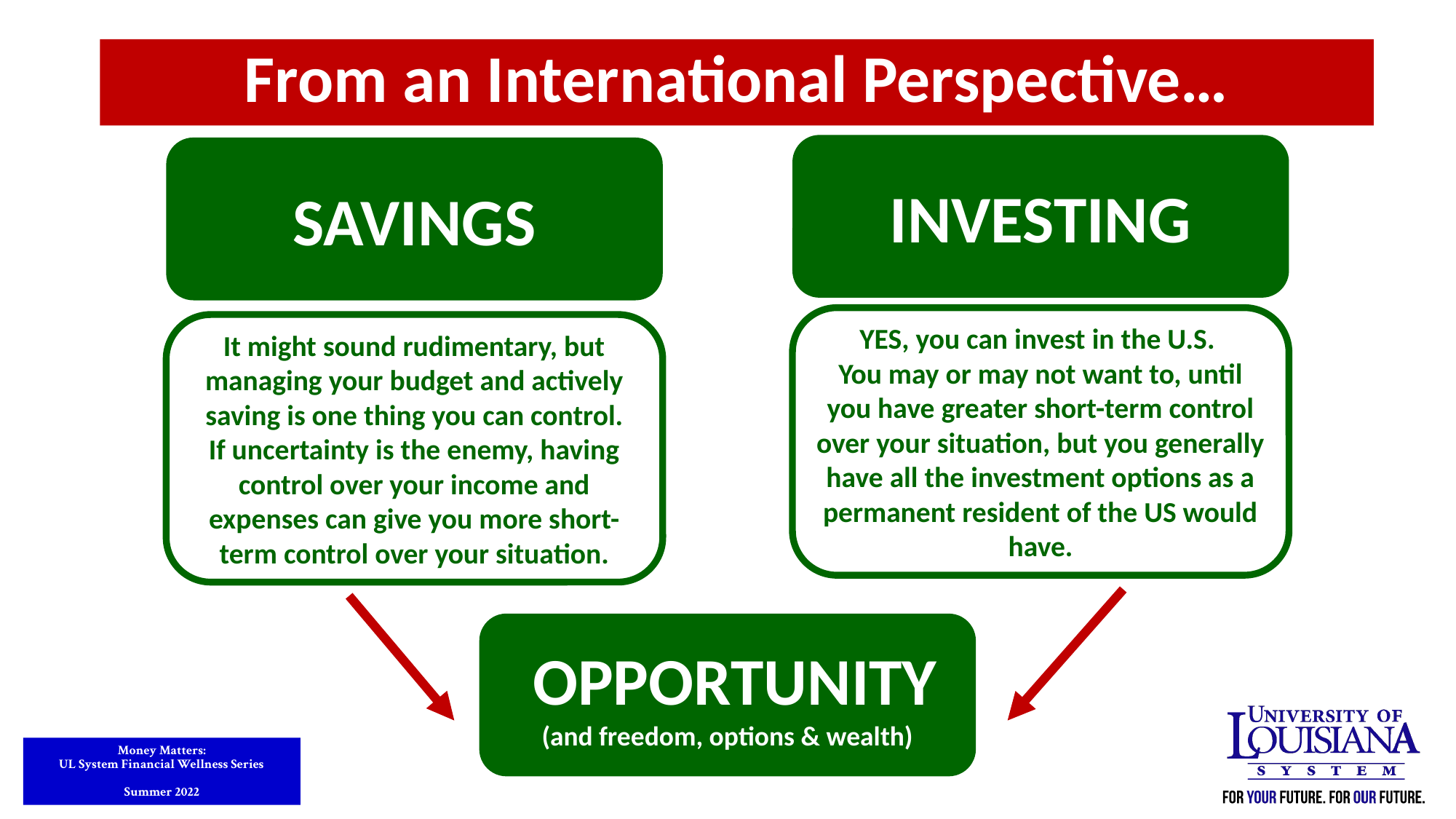

From an International Perspective…
INVESTING
SAVINGS
YES, you can invest in the U.S.
You may or may not want to, until you have greater short-term control over your situation, but you generally have all the investment options as a permanent resident of the US would have.
It might sound rudimentary, but managing your budget and actively saving is one thing you can control.
If uncertainty is the enemy, having control over your income and expenses can give you more short-term control over your situation.
 OPPORTUNITY
(and freedom, options & wealth)